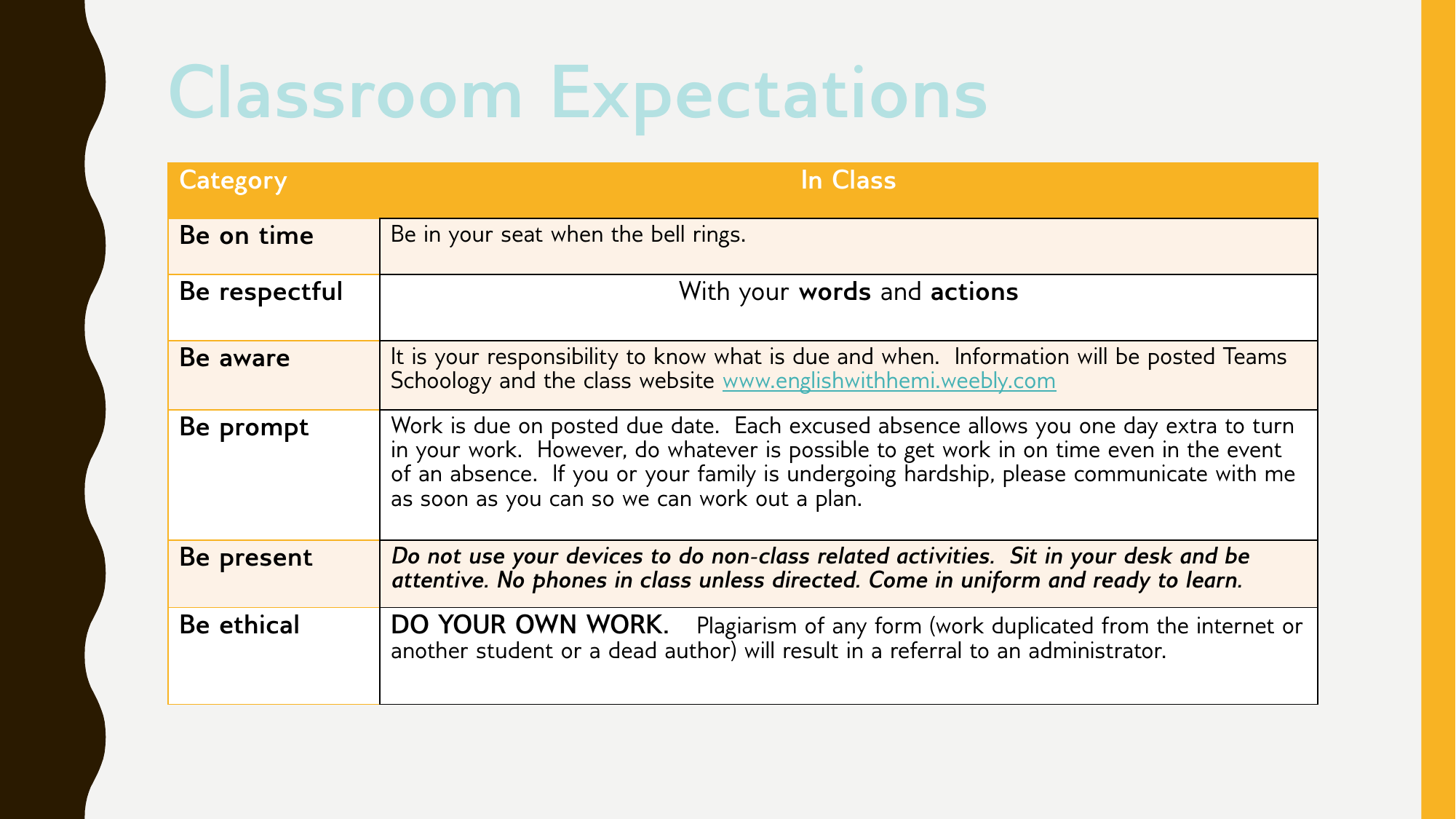

Classroom Expectations
| Category | In Class |
| --- | --- |
| Be on time | Be in your seat when the bell rings. |
| Be respectful | With your words and actions |
| Be aware | It is your responsibility to know what is due and when. Information will be posted Teams Schoology and the class website www.englishwithhemi.weebly.com |
| Be prompt | Work is due on posted due date. Each excused absence allows you one day extra to turn in your work. However, do whatever is possible to get work in on time even in the event of an absence. If you or your family is undergoing hardship, please communicate with me as soon as you can so we can work out a plan. |
| Be present | Do not use your devices to do non-class related activities. Sit in your desk and be attentive. No phones in class unless directed. Come in uniform and ready to learn. |
| Be ethical | DO YOUR OWN WORK. Plagiarism of any form (work duplicated from the internet or another student or a dead author) will result in a referral to an administrator. |